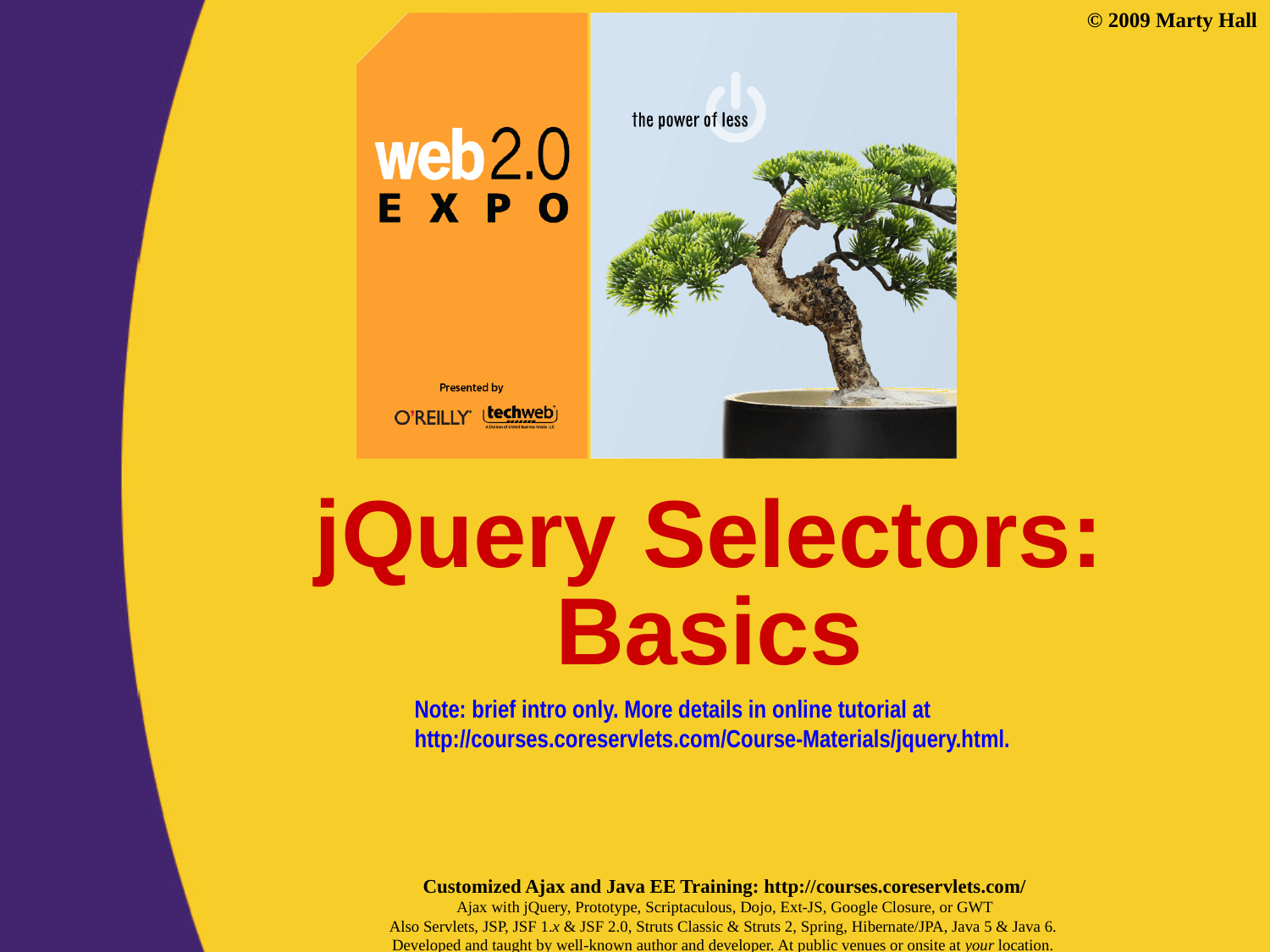

# jQuery Selectors: Basics
Note: brief intro only. More details in online tutorial at http://courses.coreservlets.com/Course-Materials/jquery.html.